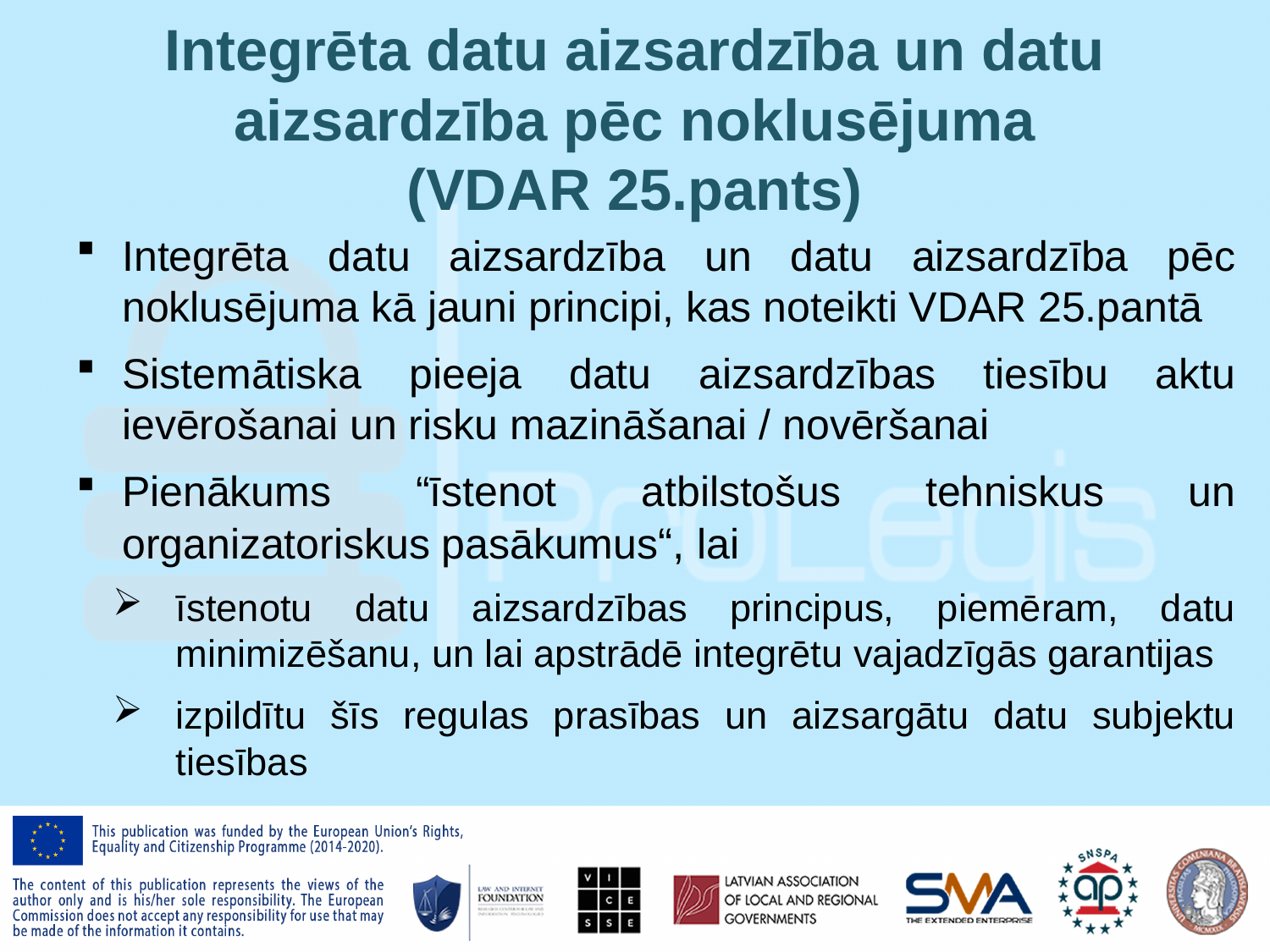

# Integrēta datu aizsardzība un datu aizsardzība pēc noklusējuma (VDAR 25.pants)
Integrēta datu aizsardzība un datu aizsardzība pēc noklusējuma kā jauni principi, kas noteikti VDAR 25.pantā
Sistemātiska pieeja datu aizsardzības tiesību aktu ievērošanai un risku mazināšanai / novēršanai
Pienākums “īstenot atbilstošus tehniskus un organizatoriskus pasākumus“, lai
īstenotu datu aizsardzības principus, piemēram, datu minimizēšanu, un lai apstrādē integrētu vajadzīgās garantijas
izpildītu šīs regulas prasības un aizsargātu datu subjektu tiesības
6